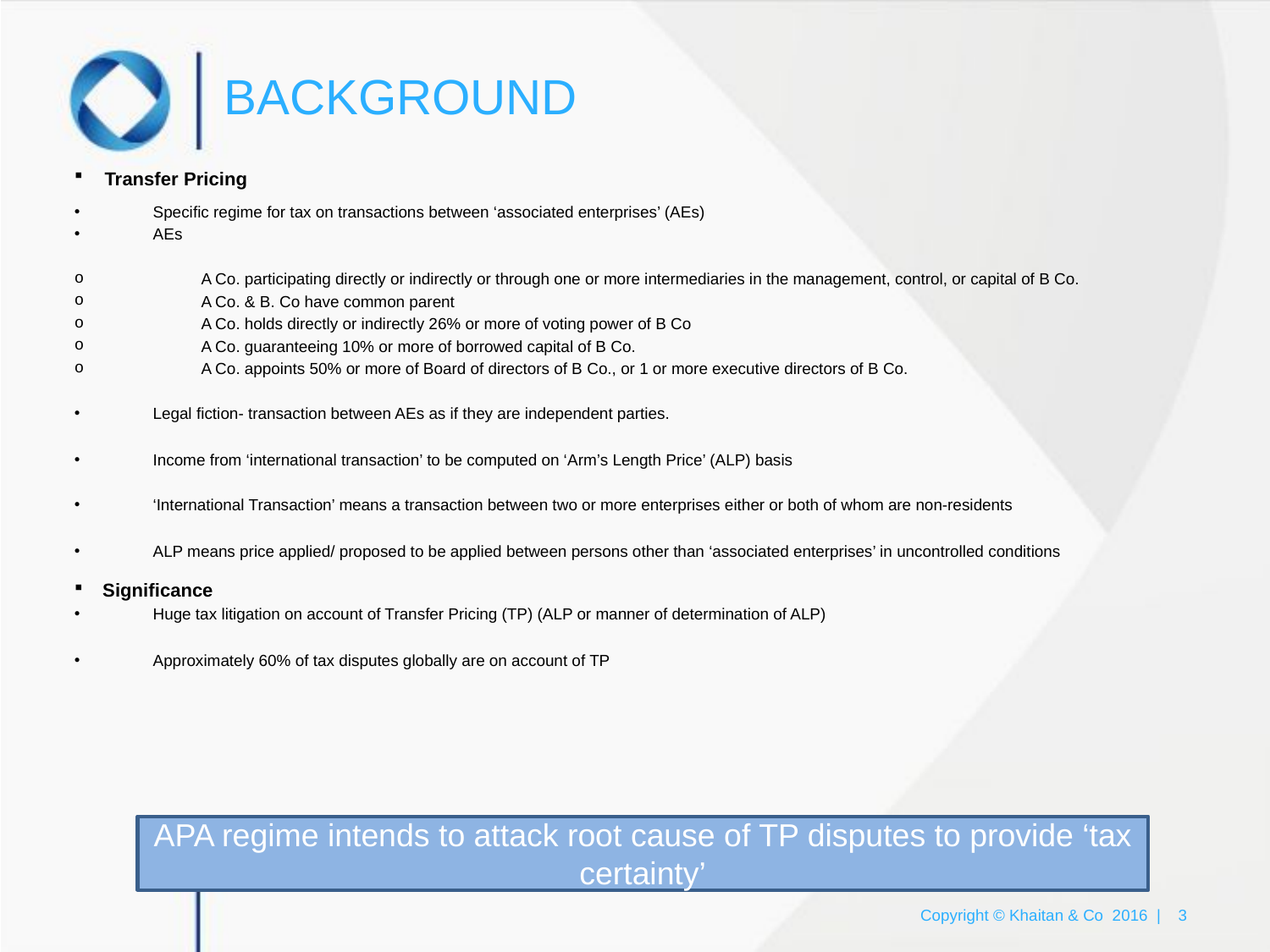

# Background

Transfer Pricing

Specific regime for tax on transactions between ‘associated enterprises’ (AEs)
AEs

A Co. participating directly or indirectly or through one or more intermediaries in the management, control, or capital of B Co.
A Co. & B. Co have common parent
A Co. holds directly or indirectly 26% or more of voting power of B Co
A Co. guaranteeing 10% or more of borrowed capital of B Co.
A Co. appoints 50% or more of Board of directors of B Co., or 1 or more executive directors of B Co.

Legal fiction- transaction between AEs as if they are independent parties.

Income from ‘international transaction’ to be computed on ‘Arm’s Length Price’ (ALP) basis

‘International Transaction’ means a transaction between two or more enterprises either or both of whom are non-residents

ALP means price applied/ proposed to be applied between persons other than ‘associated enterprises’ in uncontrolled conditions

Significance
Huge tax litigation on account of Transfer Pricing (TP) (ALP or manner of determination of ALP)

Approximately 60% of tax disputes globally are on account of TP

APA regime intends to attack root cause of TP disputes to provide ‘tax certainty’